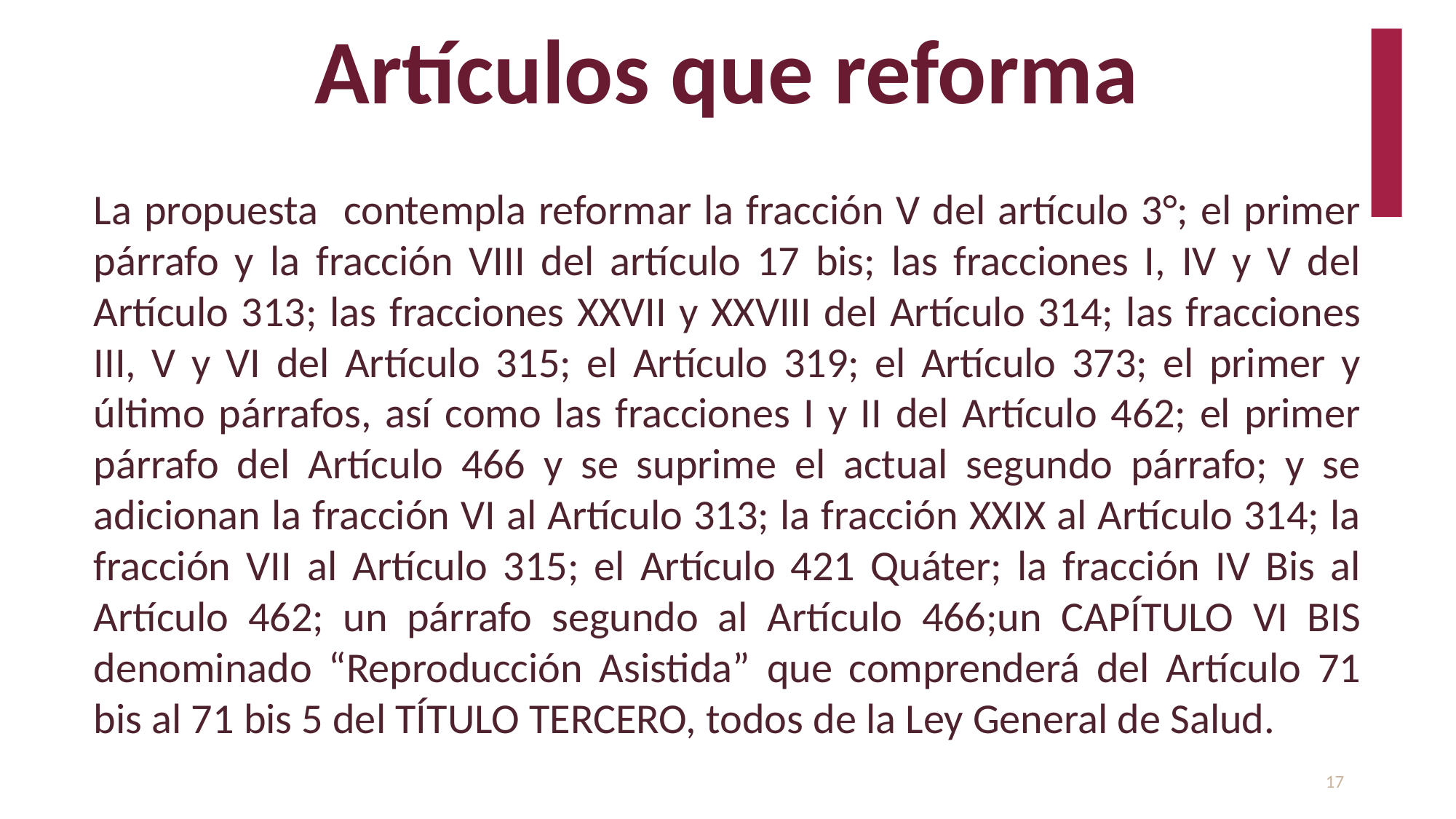

Artículos que reforma
La propuesta  contempla reformar la fracción V del artículo 3°; el primer párrafo y la fracción VIII del artículo 17 bis; las fracciones I, IV y V del Artículo 313; las fracciones XXVII y XXVIII del Artículo 314; las fracciones III, V y VI del Artículo 315; el Artículo 319; el Artículo 373; el primer y último párrafos, así como las fracciones I y II del Artículo 462; el primer párrafo del Artículo 466 y se suprime el actual segundo párrafo; y se adicionan la fracción VI al Artículo 313; la fracción XXIX al Artículo 314; la fracción VII al Artículo 315; el Artículo 421 Quáter; la fracción IV Bis al Artículo 462; un párrafo segundo al Artículo 466;un CAPÍTULO VI BIS denominado “Reproducción Asistida” que comprenderá del Artículo 71 bis al 71 bis 5 del TÍTULO TERCERO, todos de la Ley General de Salud.
17